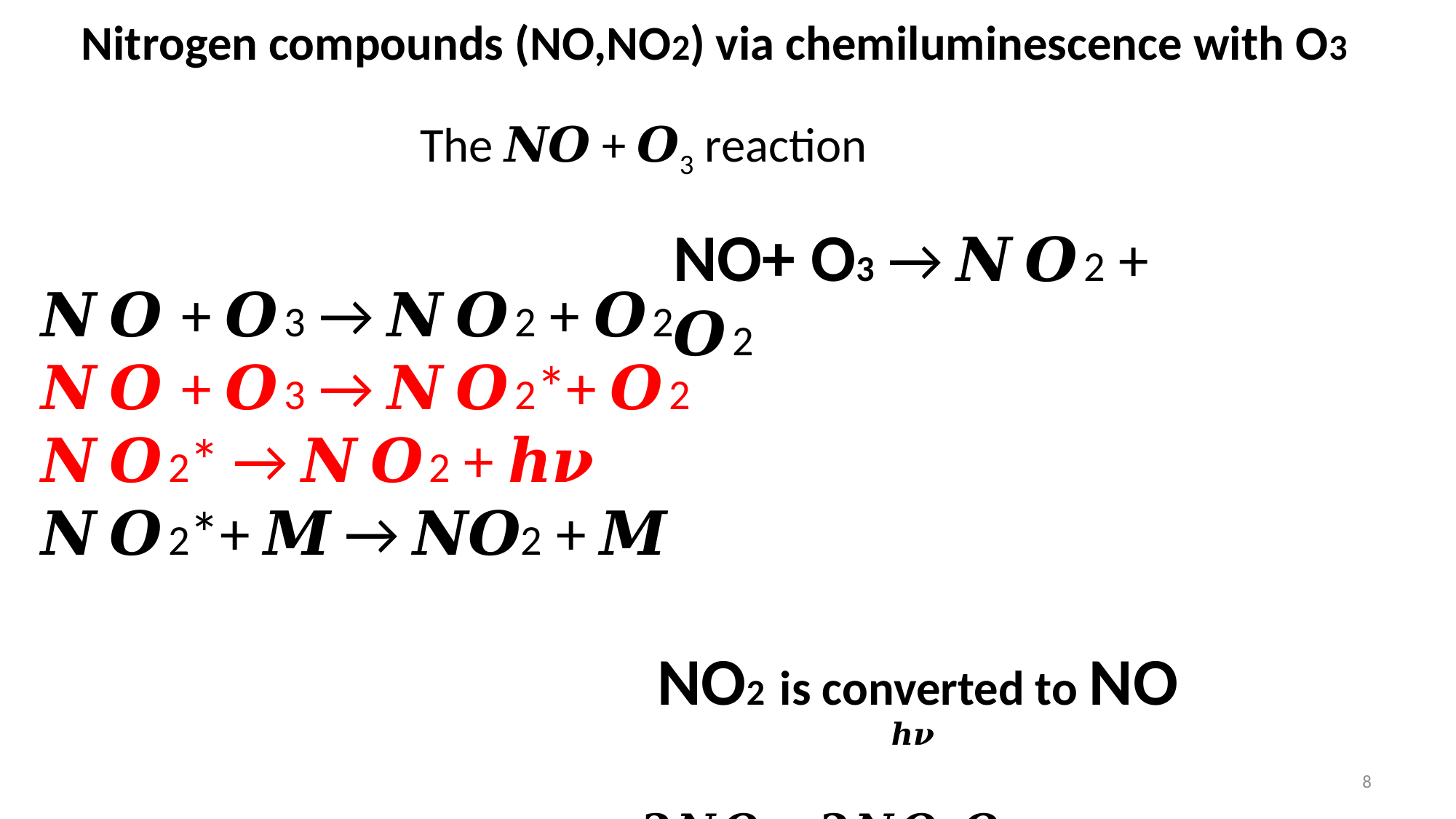

Nitrogen compounds (NO,NO2) via chemiluminescence with O3
The 𝑵𝑶 + 𝑶3 reaction
NO+ O3 → 𝑵𝑶2 + 𝑶2
𝑵𝑶 + 𝑶3 → 𝑵𝑶2 + 𝑶2
𝑵𝑶 + 𝑶3 → 𝑵𝑶2*+ 𝑶2
𝑵𝑶2* → 𝑵𝑶2 + 𝒉𝝂
𝑵𝑶2*+ 𝑴 → 𝑵𝑶2 + 𝑴
NO2 is converted to NO
                                    𝒉𝝂
               𝟐𝑵𝑶𝟐→𝟐𝑵𝑶+𝑶𝟐
8